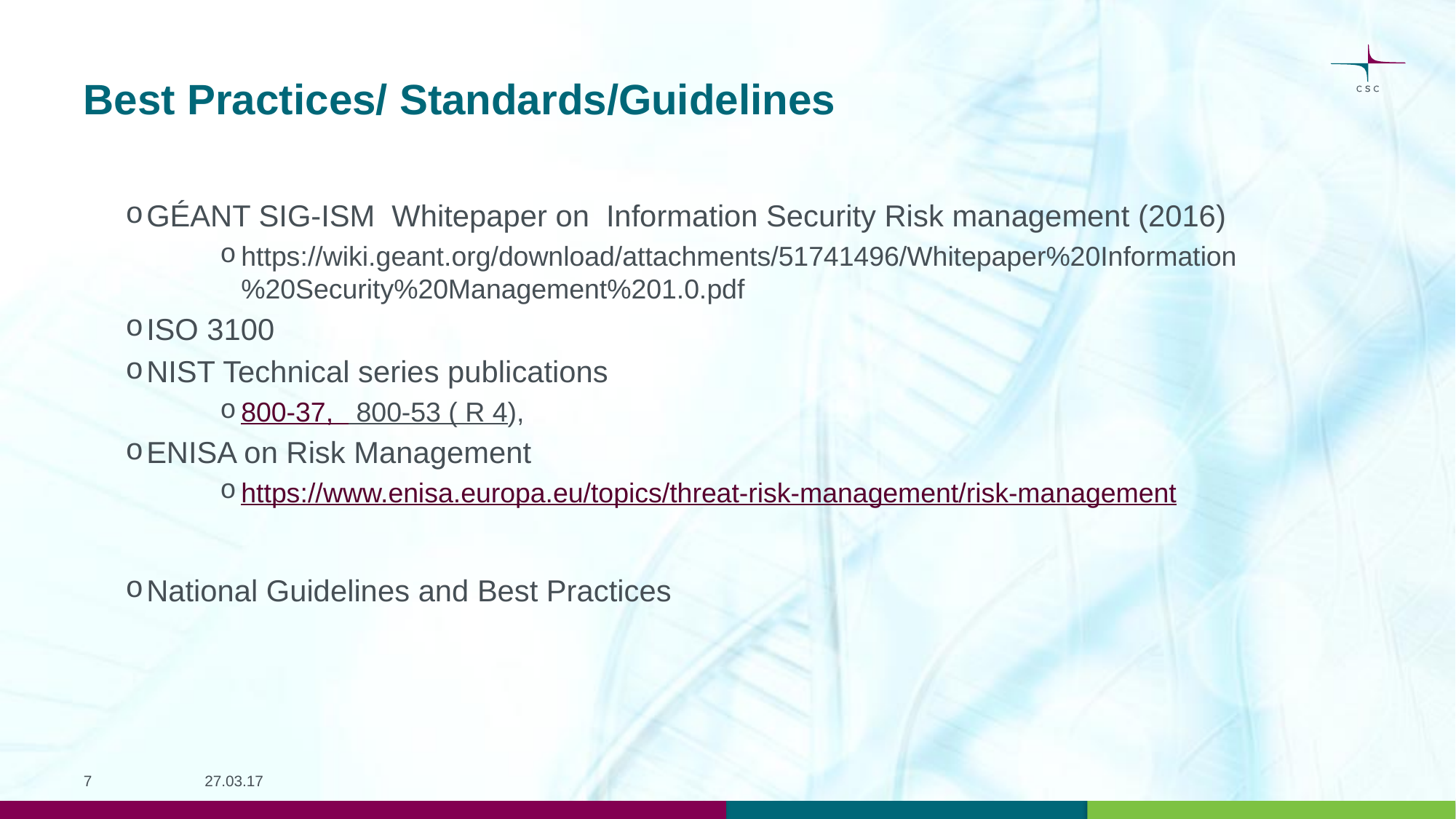

# Best Practices/ Standards/Guidelines
GÉANT SIG-ISM  Whitepaper on  Information Security Risk management (2016)
https://wiki.geant.org/download/attachments/51741496/Whitepaper%20Information%20Security%20Management%201.0.pdf
ISO 3100
NIST Technical series publications
800-37,   800-53 ( R 4),
ENISA on Risk Management
https://www.enisa.europa.eu/topics/threat-risk-management/risk-management

National Guidelines and Best Practices

7
27.03.17